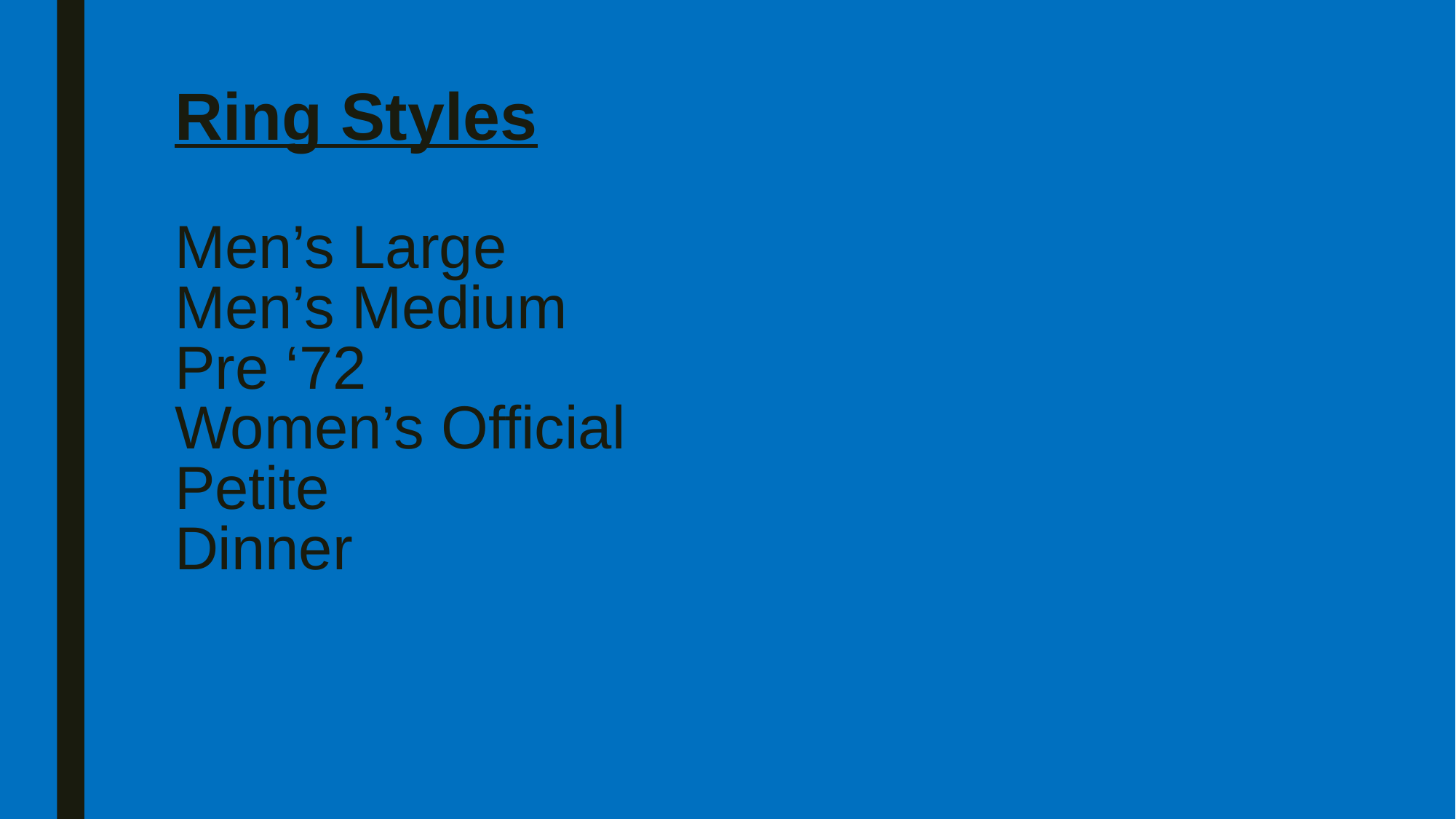

# Ring Styles Men’s Large Men’s Medium Pre ‘72 Women’s Official Petite Dinner